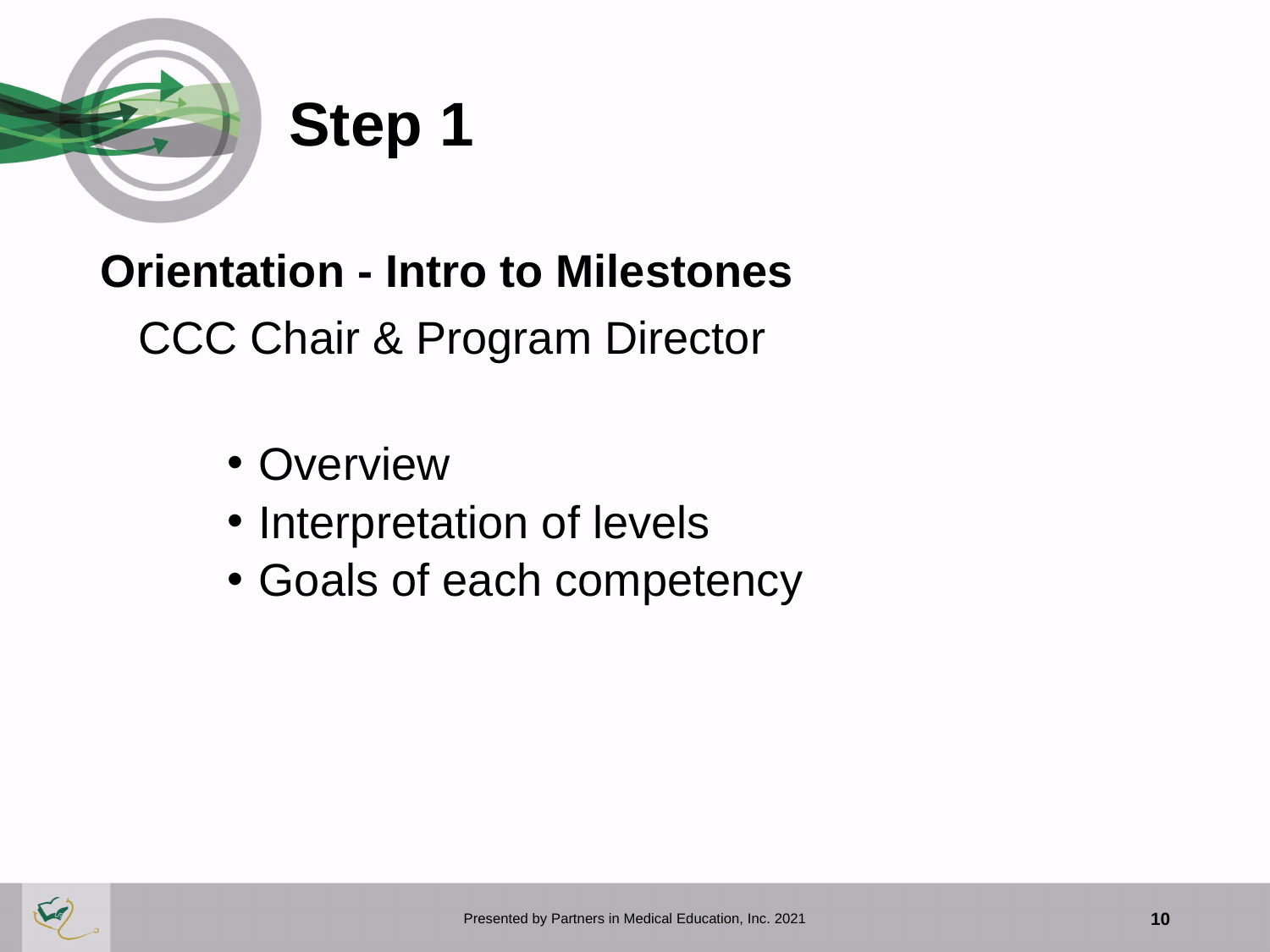

# Step 1
Orientation - Intro to Milestones
   CCC Chair & Program Director

Overview
Interpretation of levels
Goals of each competency

Presented by Partners in Medical Education, Inc. 2021
10